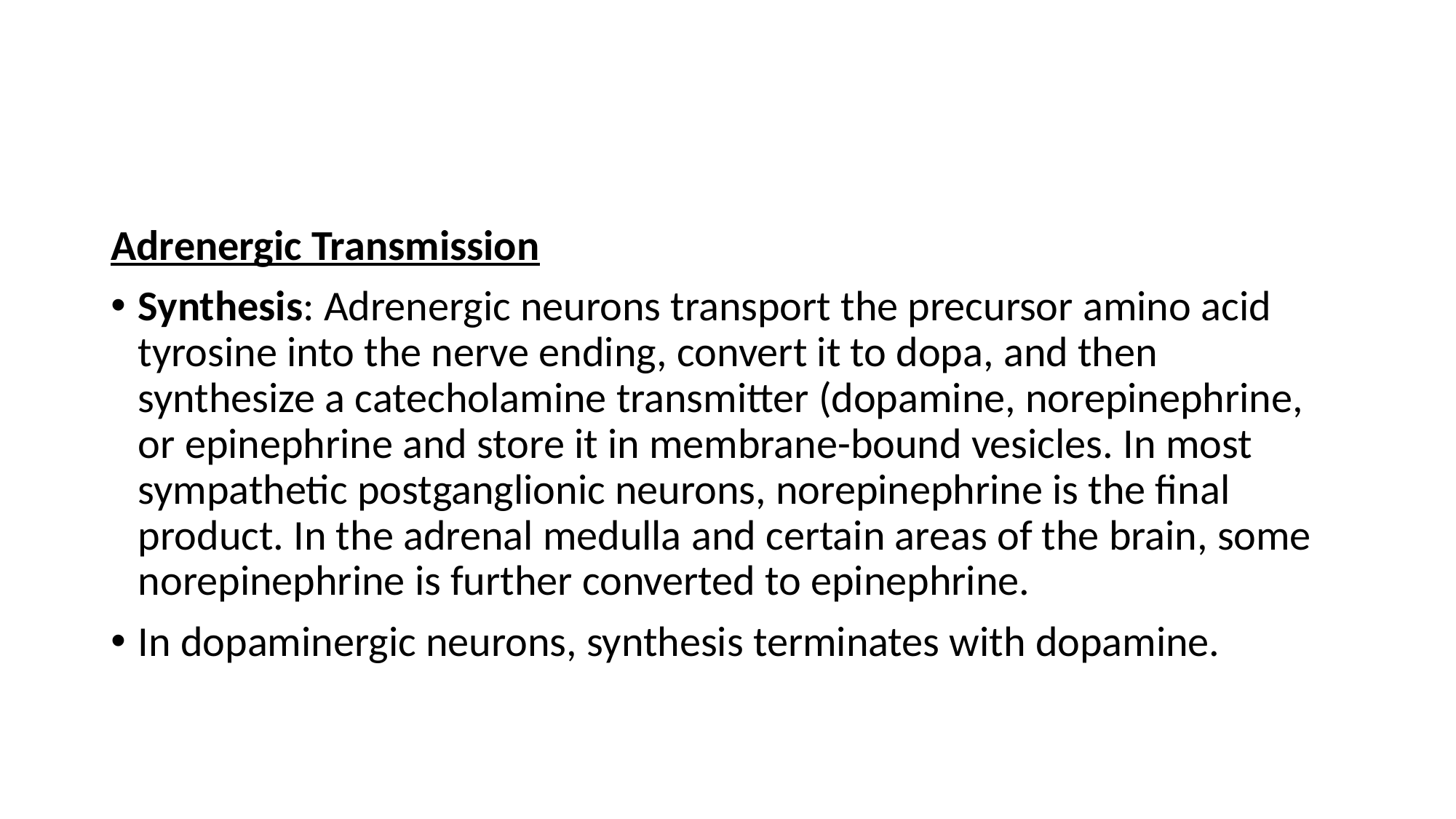

#
Adrenergic Transmission
Synthesis: Adrenergic neurons transport the precursor amino acid tyrosine into the nerve ending, convert it to dopa, and then synthesize a catecholamine transmitter (dopamine, norepinephrine, or epinephrine and store it in membrane-bound vesicles. In most sympathetic postganglionic neurons, norepinephrine is the final product. In the adrenal medulla and certain areas of the brain, some norepinephrine is further converted to epinephrine.
In dopaminergic neurons, synthesis terminates with dopamine.